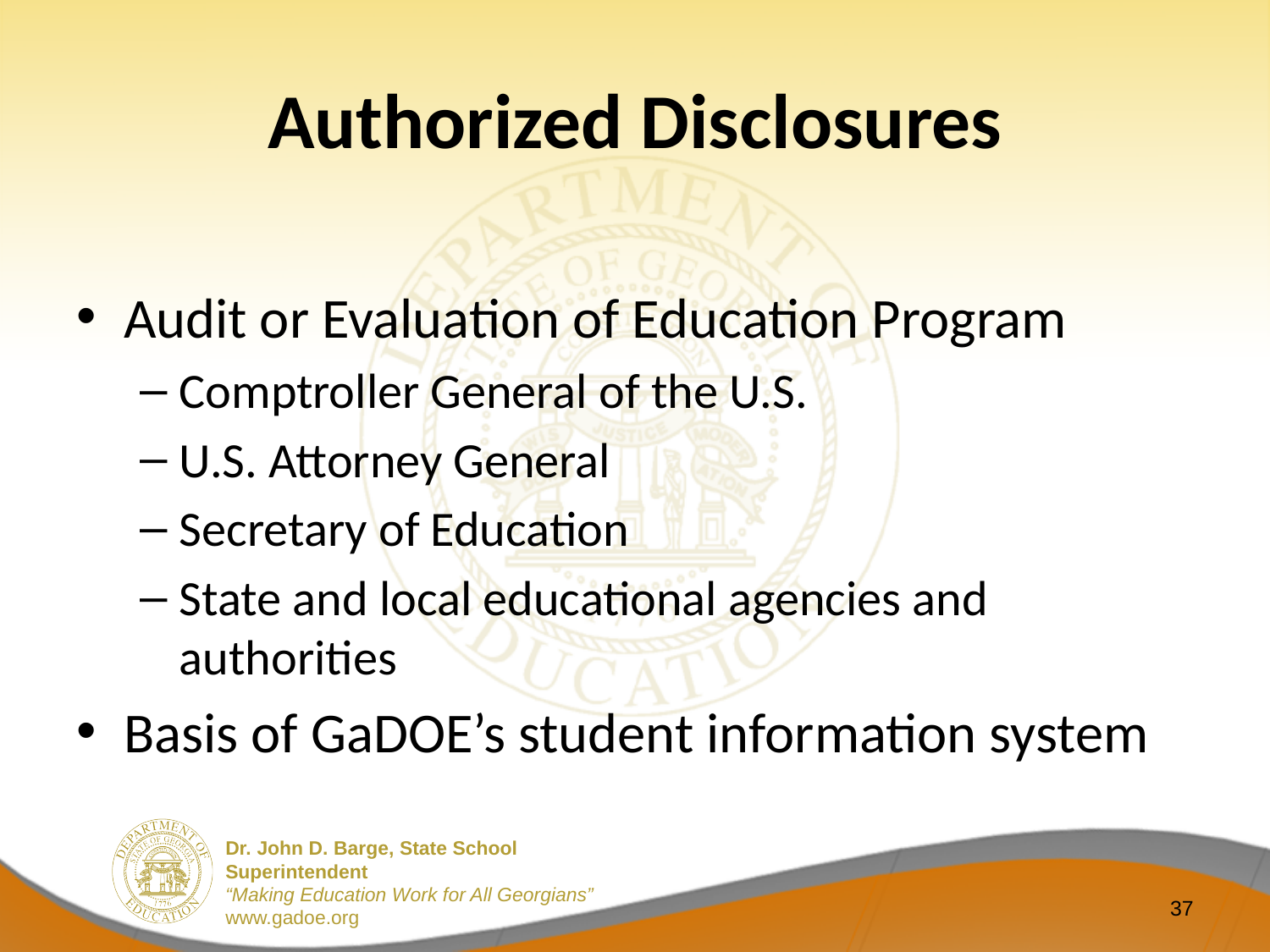

# Authorized Disclosures
Audit or Evaluation of Education Program
Comptroller General of the U.S.
U.S. Attorney General
Secretary of Education
State and local educational agencies and authorities
Basis of GaDOE’s student information system
37